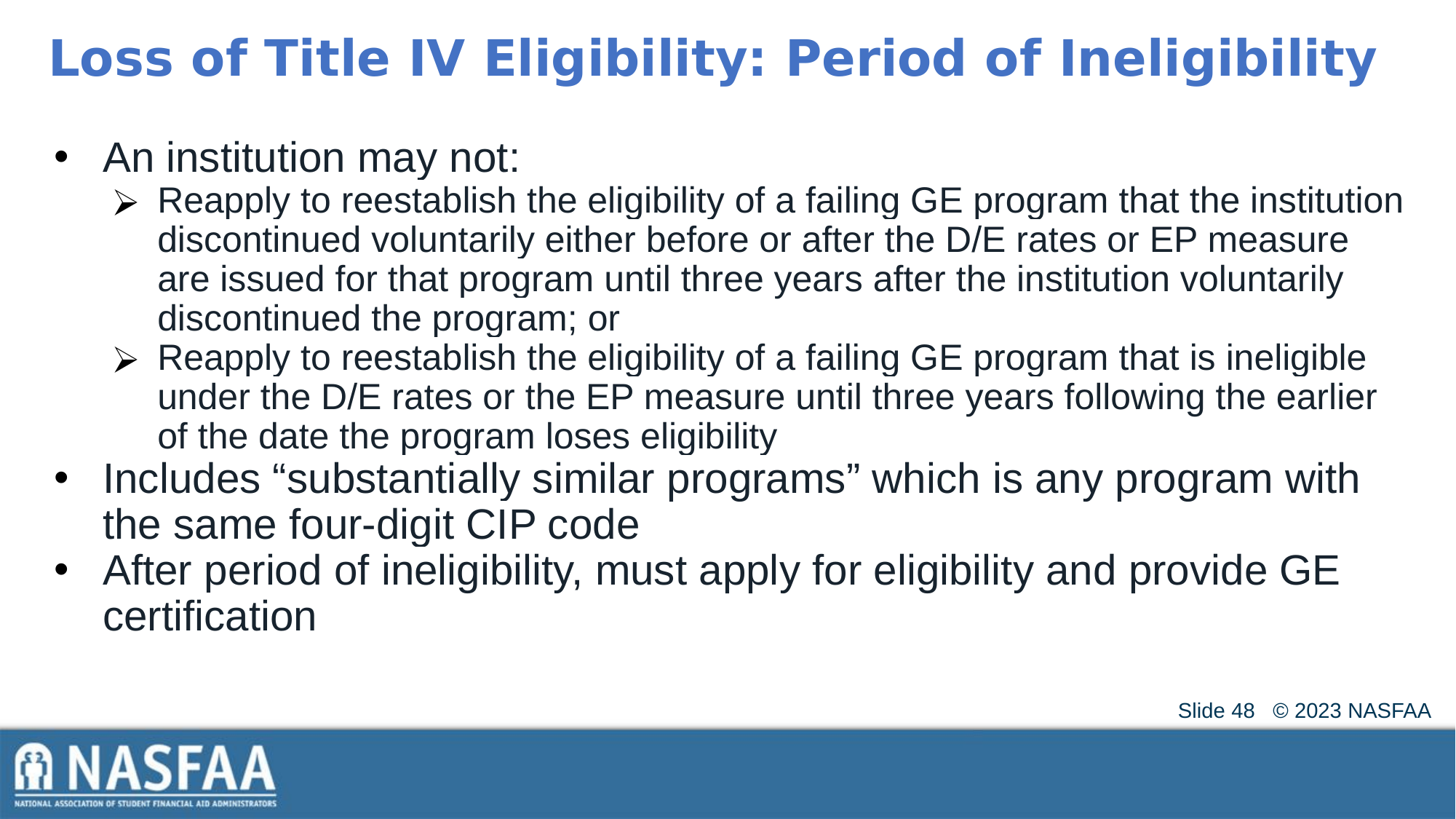

# Loss of Title IV Eligibility: Period of Ineligibility

An institution may not:
Reapply to reestablish the eligibility of a failing GE program that the institution discontinued voluntarily either before or after the D/E rates or EP measure are issued for that program until three years after the institution voluntarily discontinued the program; or
Reapply to reestablish the eligibility of a failing GE program that is ineligible under the D/E rates or the EP measure until three years following the earlier of the date the program loses eligibility
Includes “substantially similar programs” which is any program with the same four-digit CIP code
After period of ineligibility, must apply for eligibility and provide GE certification